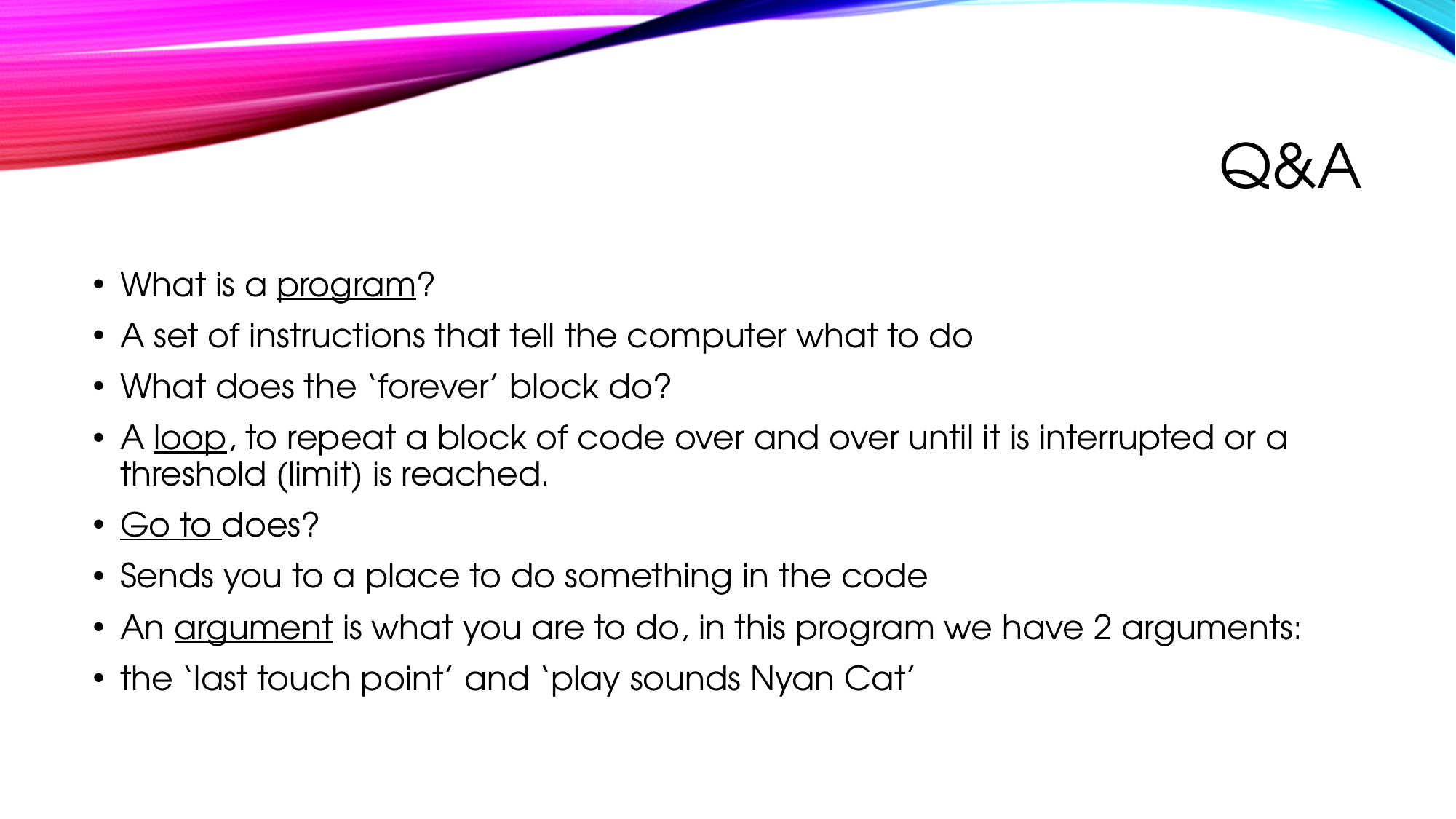

# Q&A
What is a program?
A set of instructions that tell the computer what to do
What does the ‘forever’ block do?
A loop, to repeat a block of code over and over until it is interrupted or a threshold (limit) is reached.
Go to does?
Sends you to a place to do something in the code
An argument is what you are to do, in this program we have 2 arguments:
the ‘last touch point’ and ‘play sounds Nyan Cat’